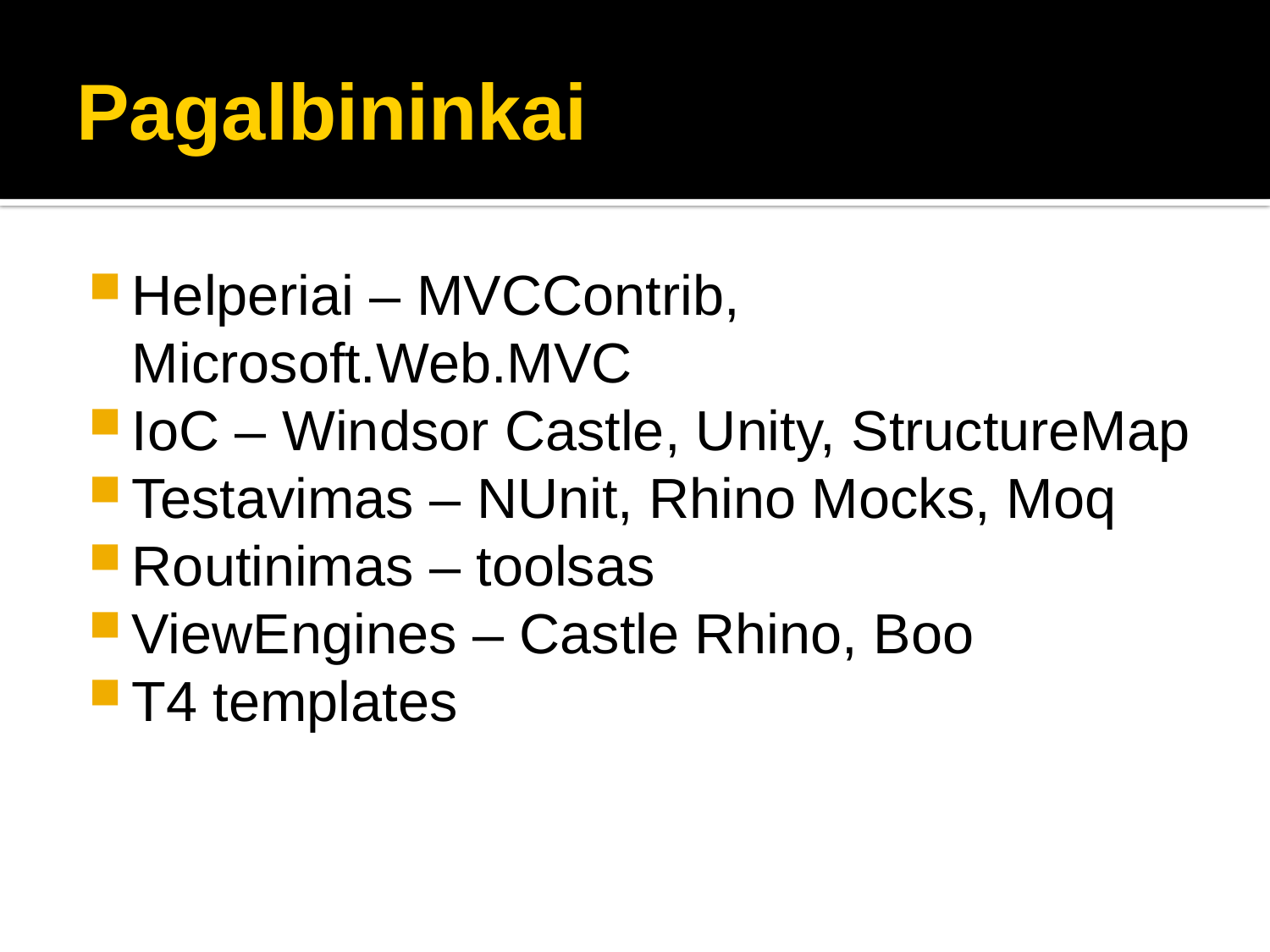

# Pagalbininkai
Helperiai – MVCContrib, Microsoft.Web.MVC
IoC – Windsor Castle, Unity, StructureMap
Testavimas – NUnit, Rhino Mocks, Moq
Routinimas – toolsas
ViewEngines – Castle Rhino, Boo
T4 templates